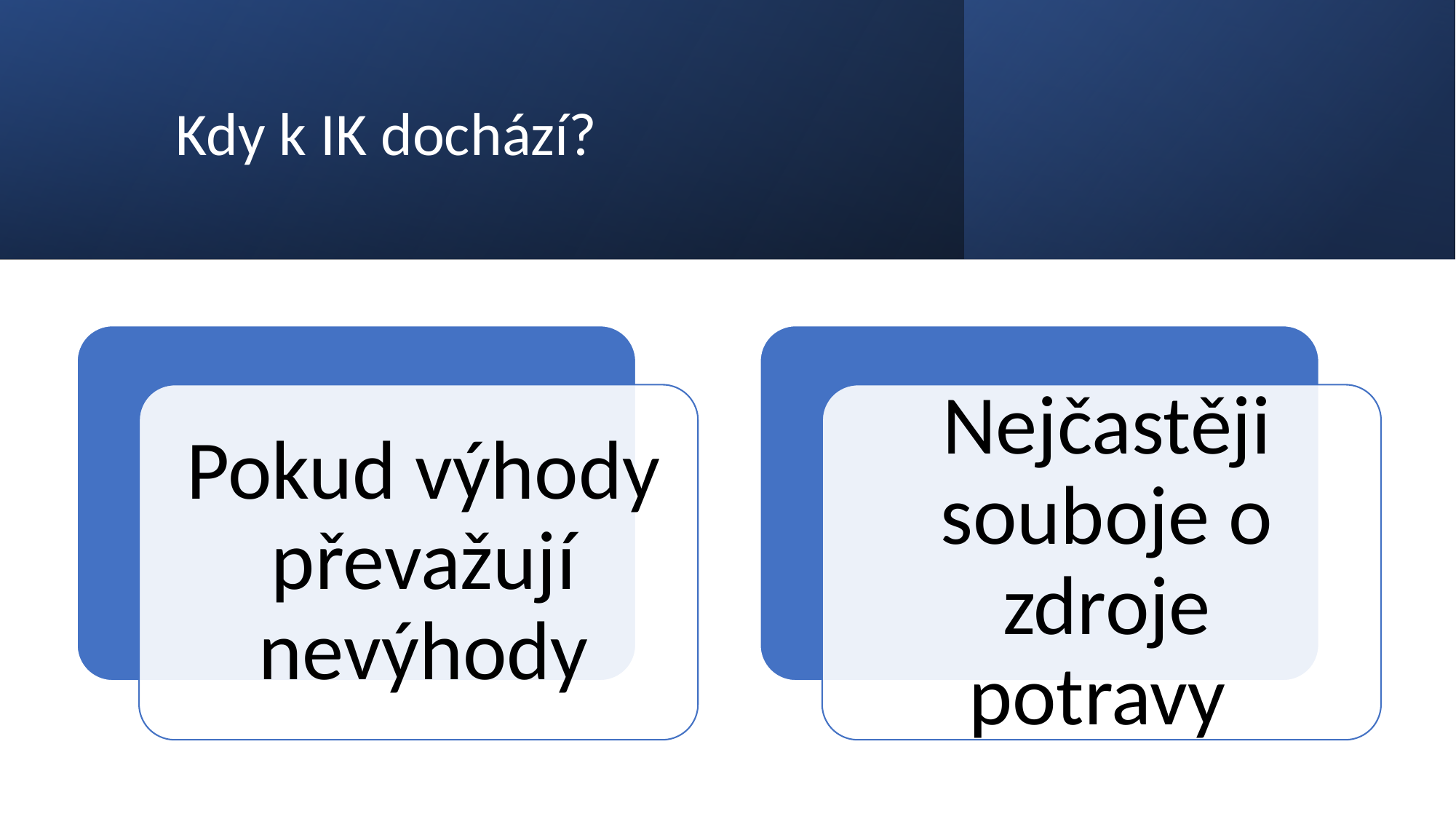

# Kdy k IK dochází?
Pokud výhody převažují nevýhody
Nejčastěji souboje o zdroje potravy